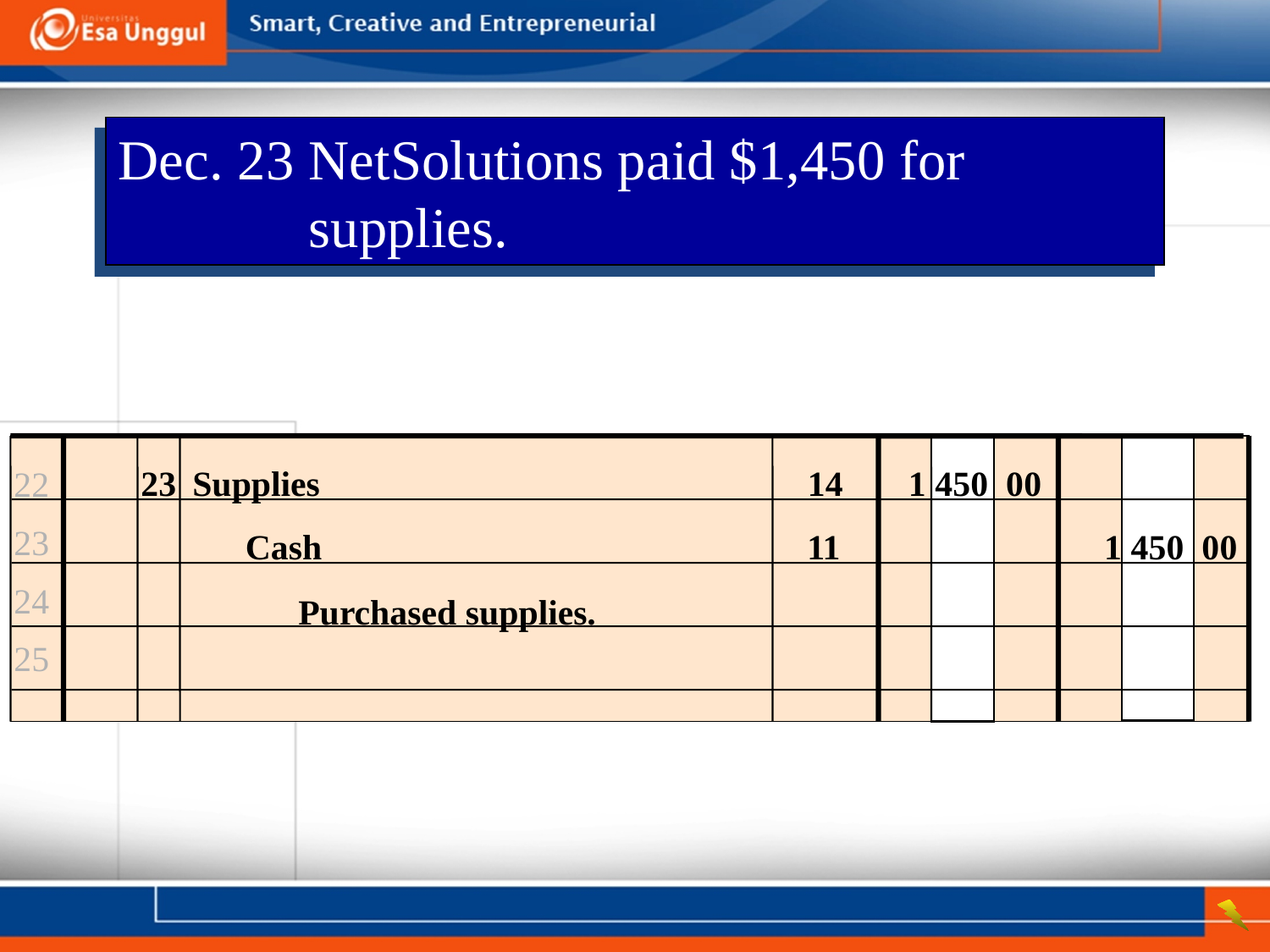

Dec. 23	NetSolutions paid $1,450 for supplies.

	 23

22
23
24
25
Supplies	14	1 450  00

Cash	11	1 450  00

Purchased supplies.